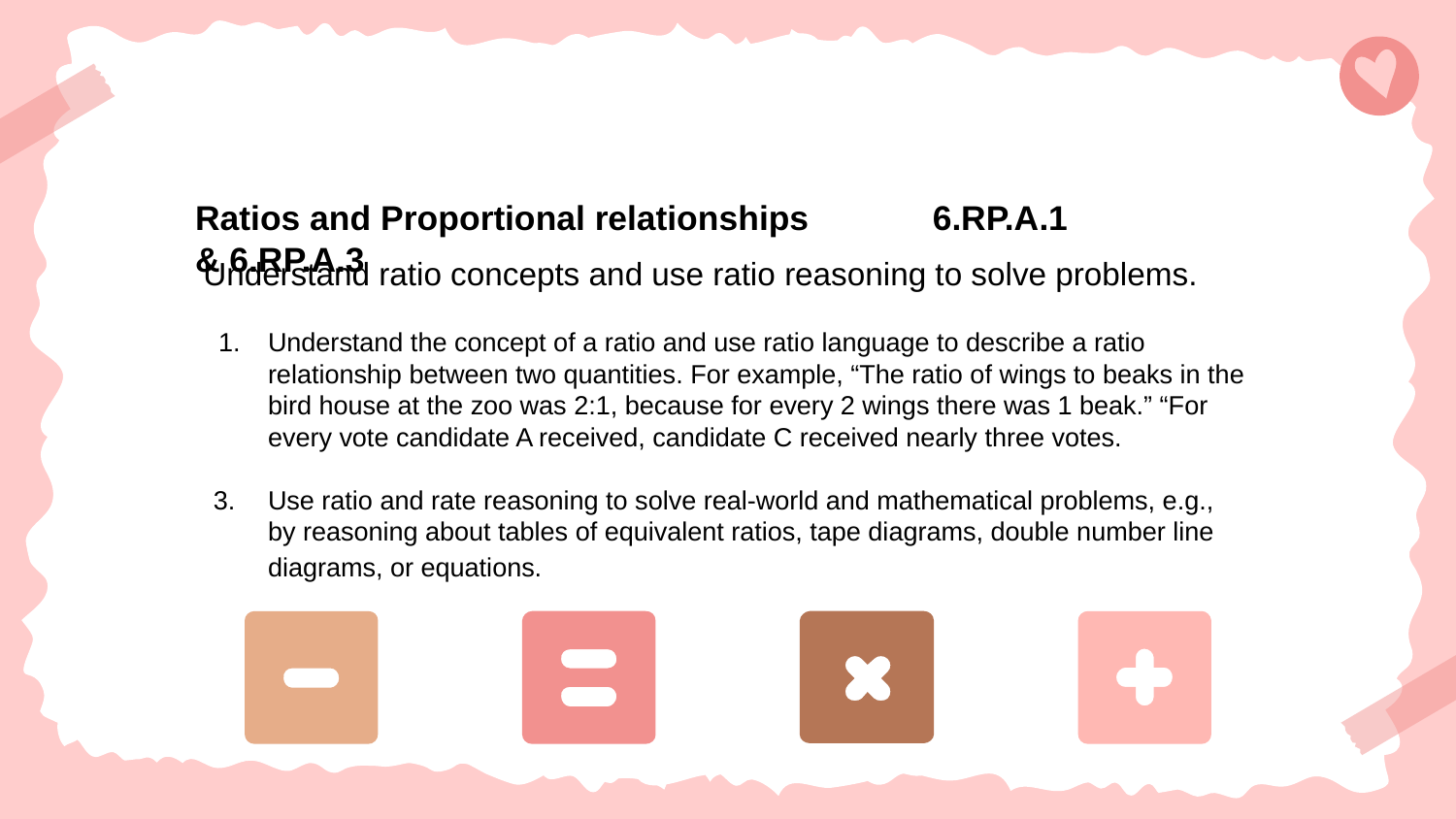

Ratios and Proportional relationships	 6.RP.A.1 & 6.RP.A.3

 Understand ratio concepts and use ratio reasoning to solve problems.

Understand the concept of a ratio and use ratio language to describe a ratio relationship between two quantities. For example, “The ratio of wings to beaks in the bird house at the zoo was 2:1, because for every 2 wings there was 1 beak.” “For every vote candidate A received, candidate C received nearly three votes.

3.	Use ratio and rate reasoning to solve real-world and mathematical problems, e.g., by reasoning about tables of equivalent ratios, tape diagrams, double number line diagrams, or equations.